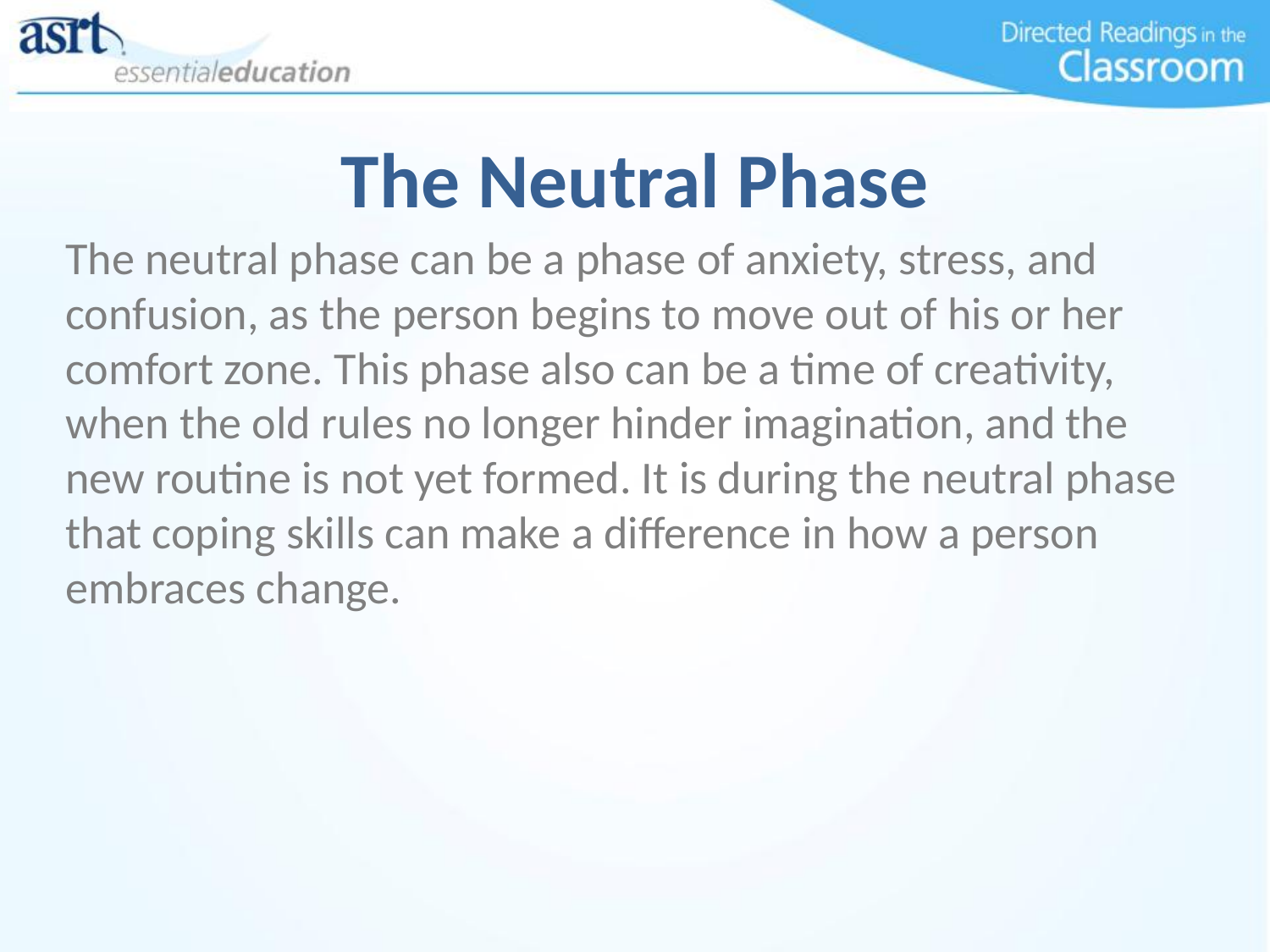

# The Neutral Phase
The neutral phase can be a phase of anxiety, stress, and confusion, as the person begins to move out of his or her comfort zone. This phase also can be a time of creativity, when the old rules no longer hinder imagination, and the new routine is not yet formed. It is during the neutral phase that coping skills can make a difference in how a person embraces change.